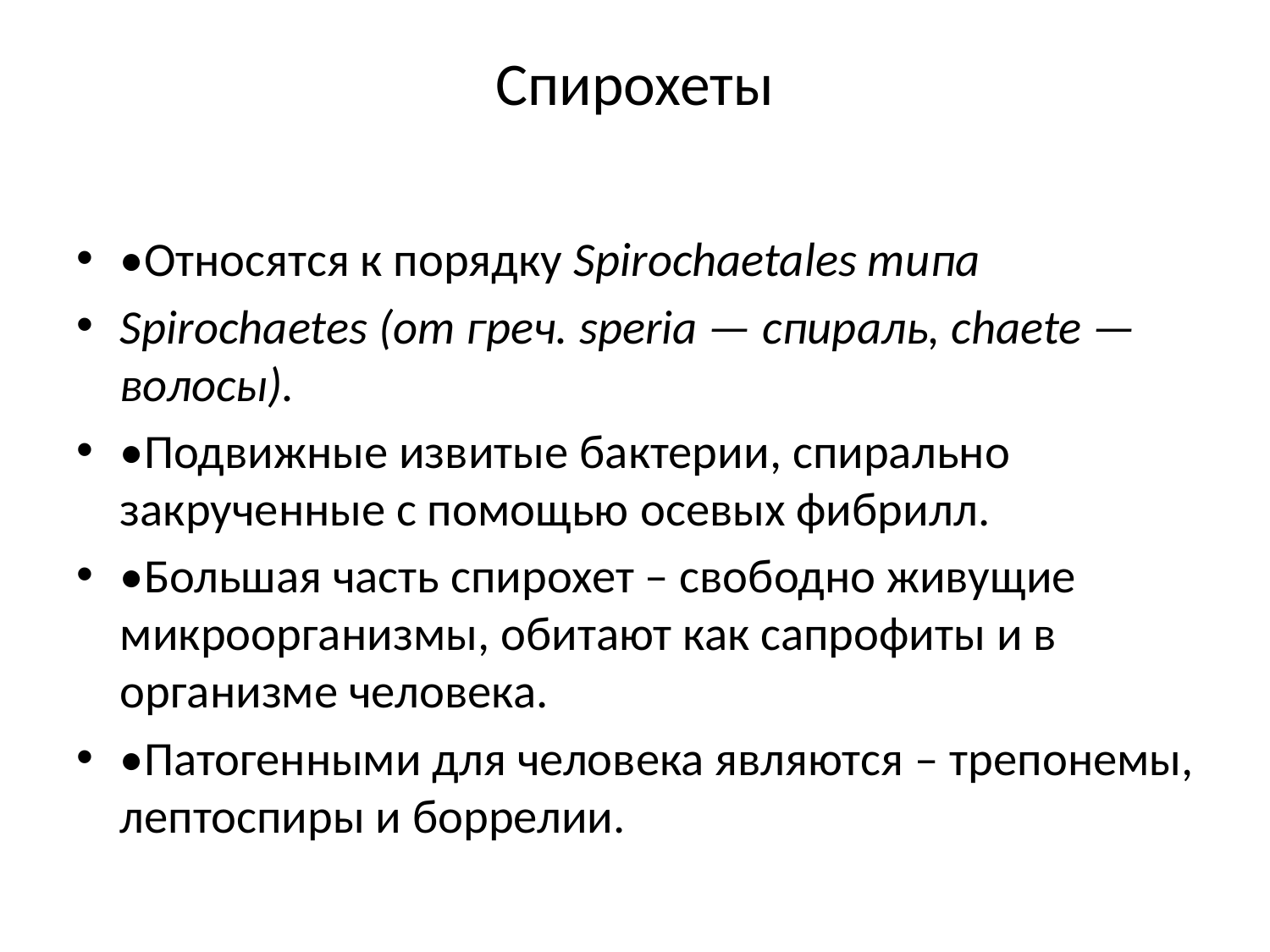

# Спирохеты
•Относятся к порядку Spirochaetales типа
Spirochaetes (от греч. speria — спираль, chaete — волосы).
•Подвижные извитые бактерии, спирально закрученные с помощью осевых фибрилл.
•Большая часть спирохет – свободно живущие микроорганизмы, обитают как сапрофиты и в организме человека.
•Патогенными для человека являются – трепонемы, лептоспиры и боррелии.